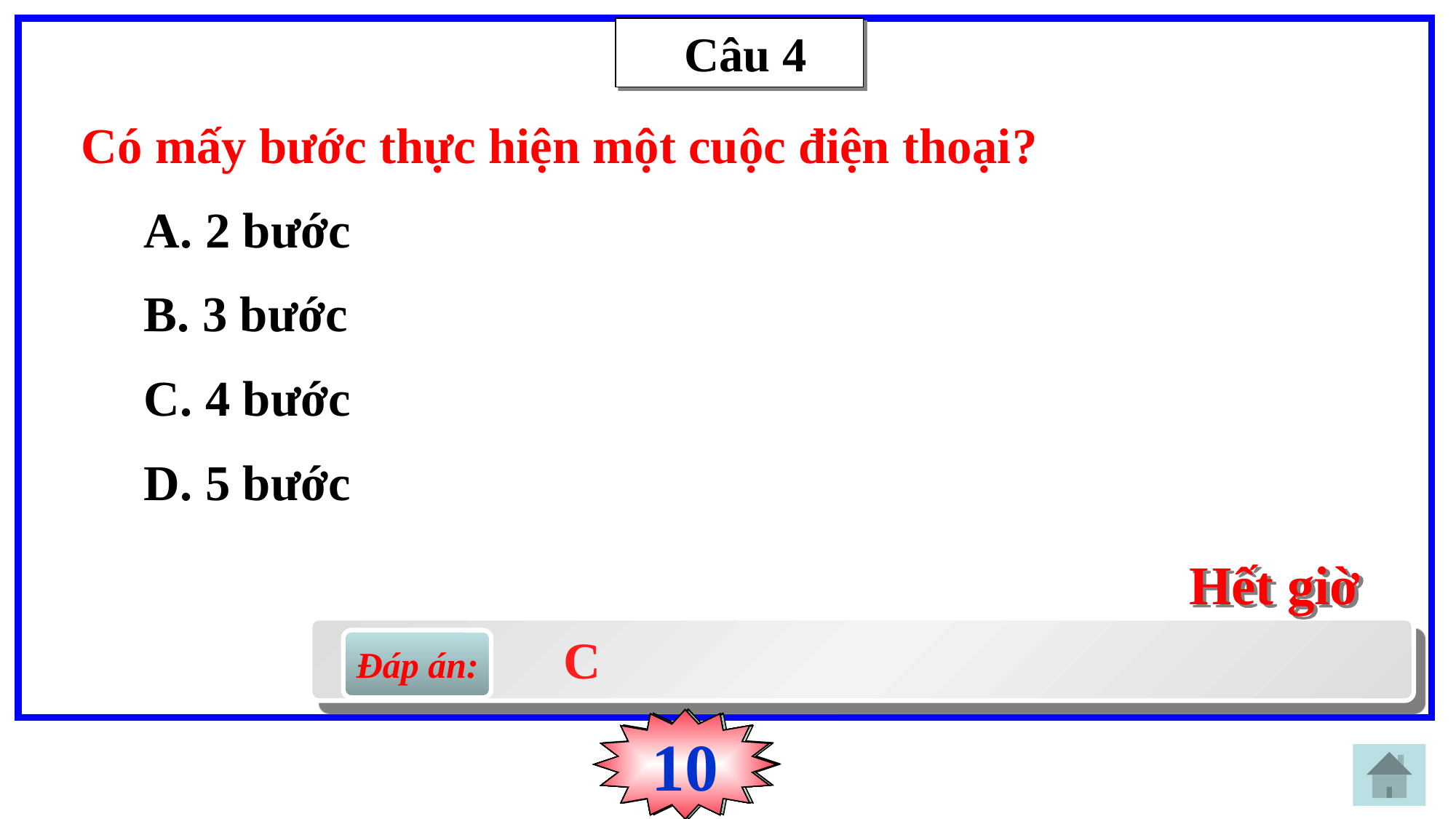

Câu 4
  Có mấy bước thực hiện một cuộc điện thoại?
       A. 2 bước
       B. 3 bước
       C. 4 bước
       D. 5 bước

Hết giờ

 C

Đáp án:

0
2
3
4
5
6
7
8
9
10
1